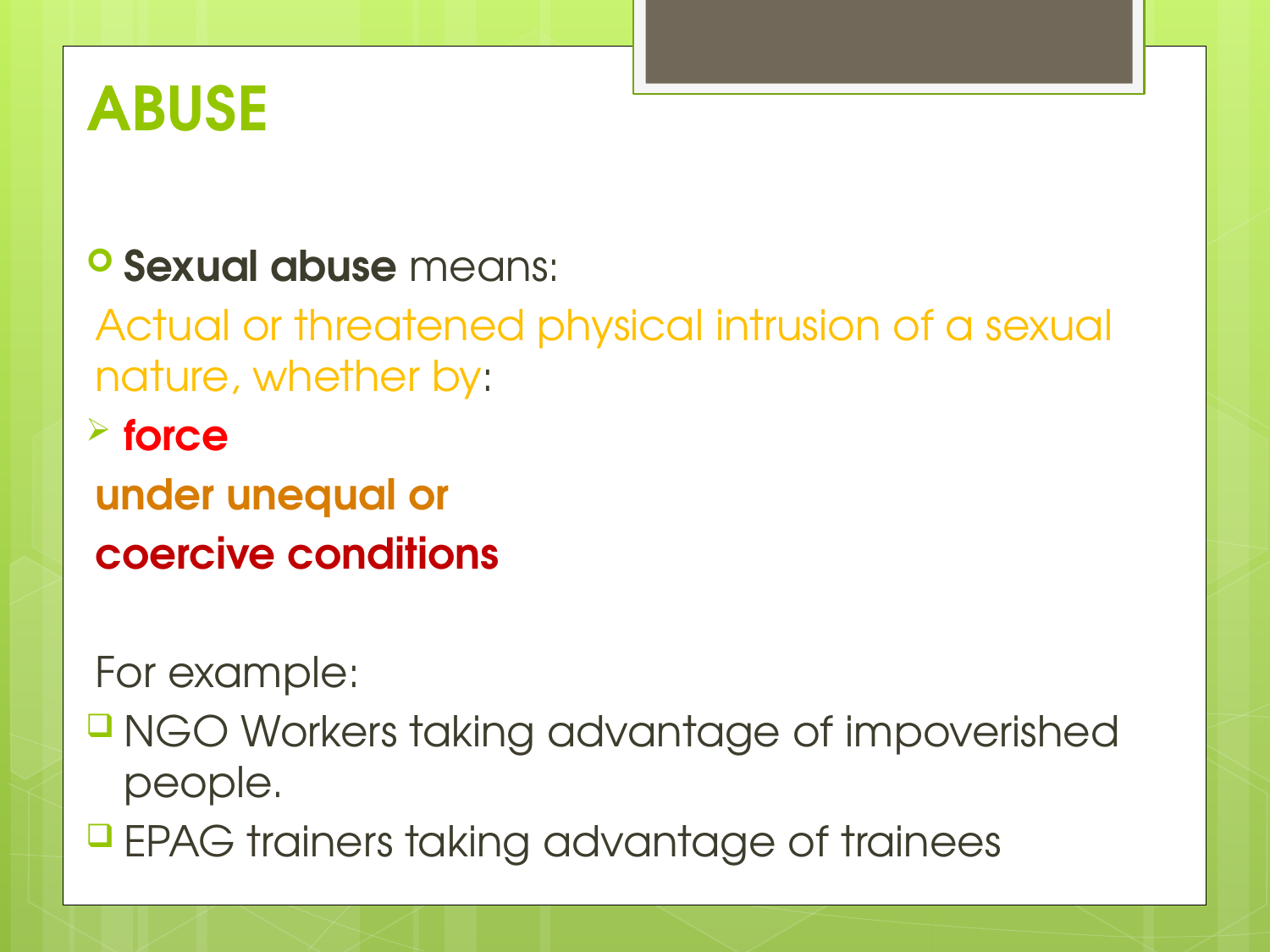

# ABUSE
Sexual abuse means:
Actual or threatened physical intrusion of a sexual nature, whether by:
force
under unequal or
coercive conditions

For example:
NGO Workers taking advantage of impoverished people.
EPAG trainers taking advantage of trainees